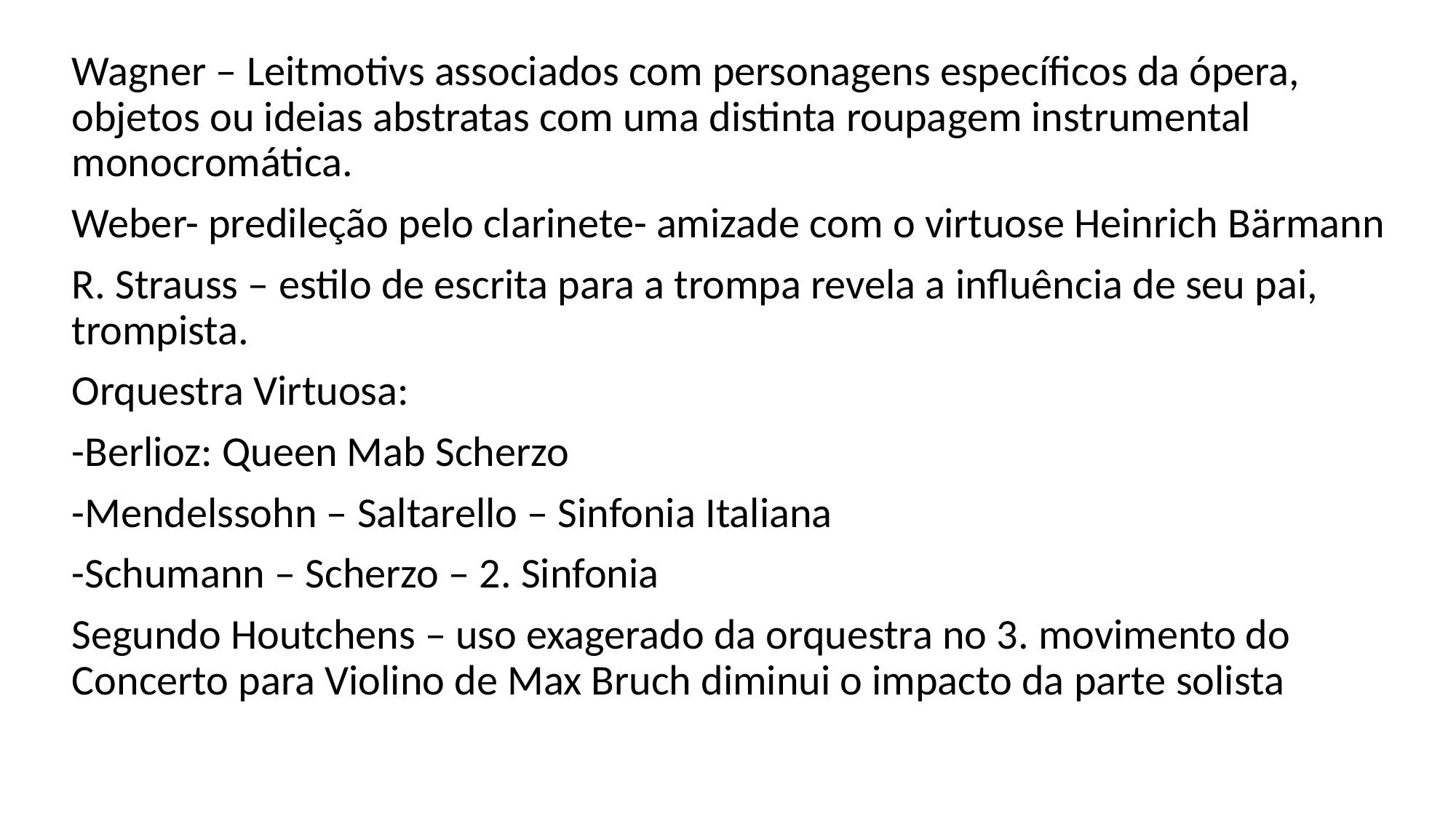

Wagner – Leitmotivs associados com personagens específicos da ópera, objetos ou ideias abstratas com uma distinta roupagem instrumental monocromática.
Weber- predileção pelo clarinete- amizade com o virtuose Heinrich Bärmann
R. Strauss – estilo de escrita para a trompa revela a influência de seu pai, trompista.
Orquestra Virtuosa:
-Berlioz: Queen Mab Scherzo
-Mendelssohn – Saltarello – Sinfonia Italiana
-Schumann – Scherzo – 2. Sinfonia
Segundo Houtchens – uso exagerado da orquestra no 3. movimento do Concerto para Violino de Max Bruch diminui o impacto da parte solista